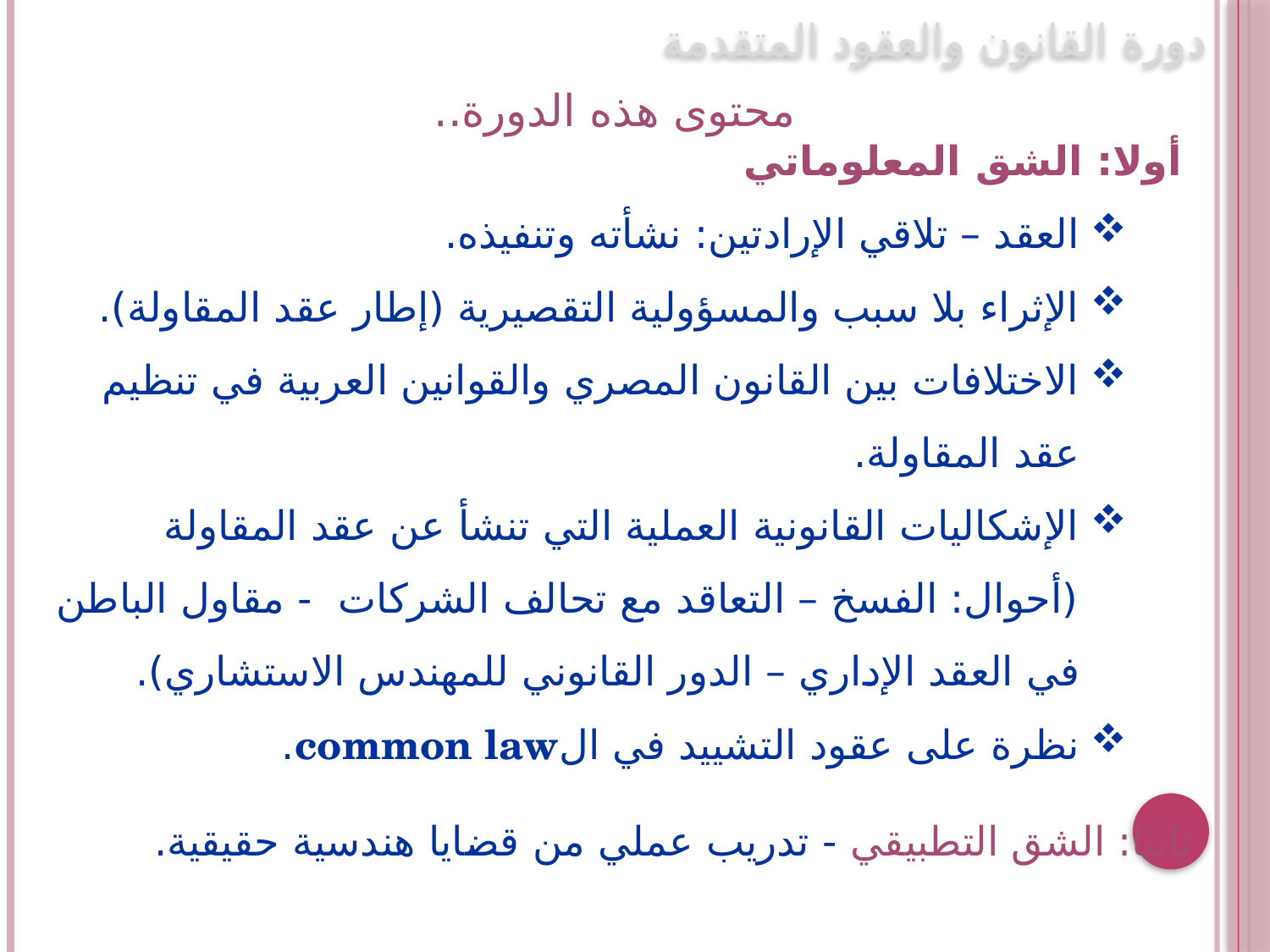

دورة القانون والعقود المتقدمة
محتوى هذه الدورة..
أولا: الشق المعلوماتي
العقد – تلاقي الإرادتين: نشأته وتنفيذه.
الإثراء بلا سبب والمسؤولية التقصيرية (إطار عقد المقاولة).
الاختلافات بين القانون المصري والقوانين العربية في تنظيم عقد المقاولة.
الإشكاليات القانونية العملية التي تنشأ عن عقد المقاولة (أحوال: الفسخ – التعاقد مع تحالف الشركات  - مقاول الباطن في العقد الإداري – الدور القانوني للمهندس الاستشاري).
نظرة على عقود التشييد في الcommon law.
ثانيًا: الشق التطبيقي - تدريب عملي من قضايا هندسية حقيقية.